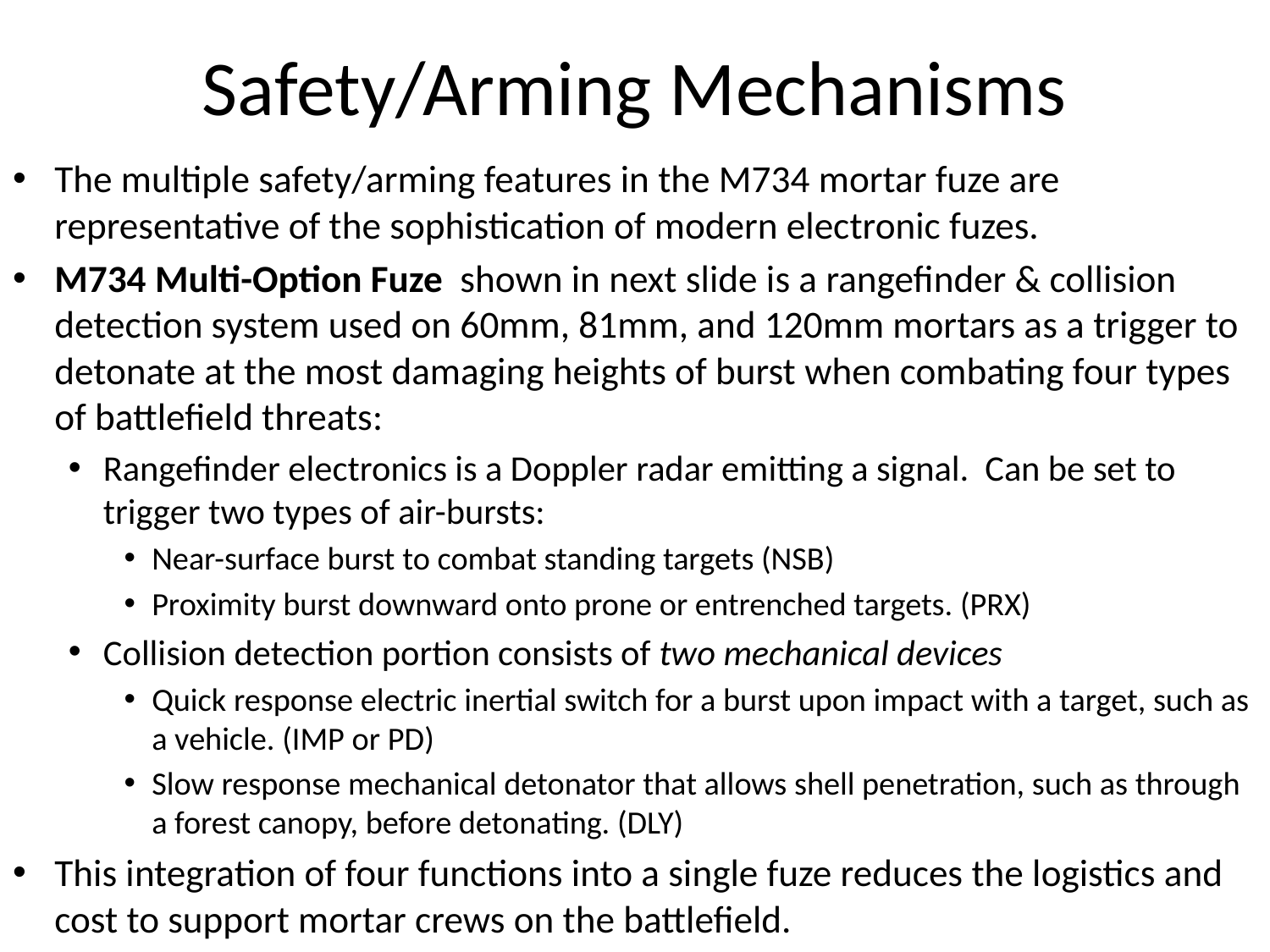

# Safety/Arming Mechanisms
The multiple safety/arming features in the M734 mortar fuze are representative of the sophistication of modern electronic fuzes.
M734 Multi-Option Fuze  shown in next slide is a rangefinder & collision detection system used on 60mm, 81mm, and 120mm mortars as a trigger to detonate at the most damaging heights of burst when combating four types of battlefield threats:
Rangefinder electronics is a Doppler radar emitting a signal.  Can be set to trigger two types of air-bursts:
Near-surface burst to combat standing targets (NSB)
Proximity burst downward onto prone or entrenched targets. (PRX)
Collision detection portion consists of two mechanical devices
Quick response electric inertial switch for a burst upon impact with a target, such as a vehicle. (IMP or PD)
Slow response mechanical detonator that allows shell penetration, such as through a forest canopy, before detonating. (DLY)
This integration of four functions into a single fuze reduces the logistics and cost to support mortar crews on the battlefield.